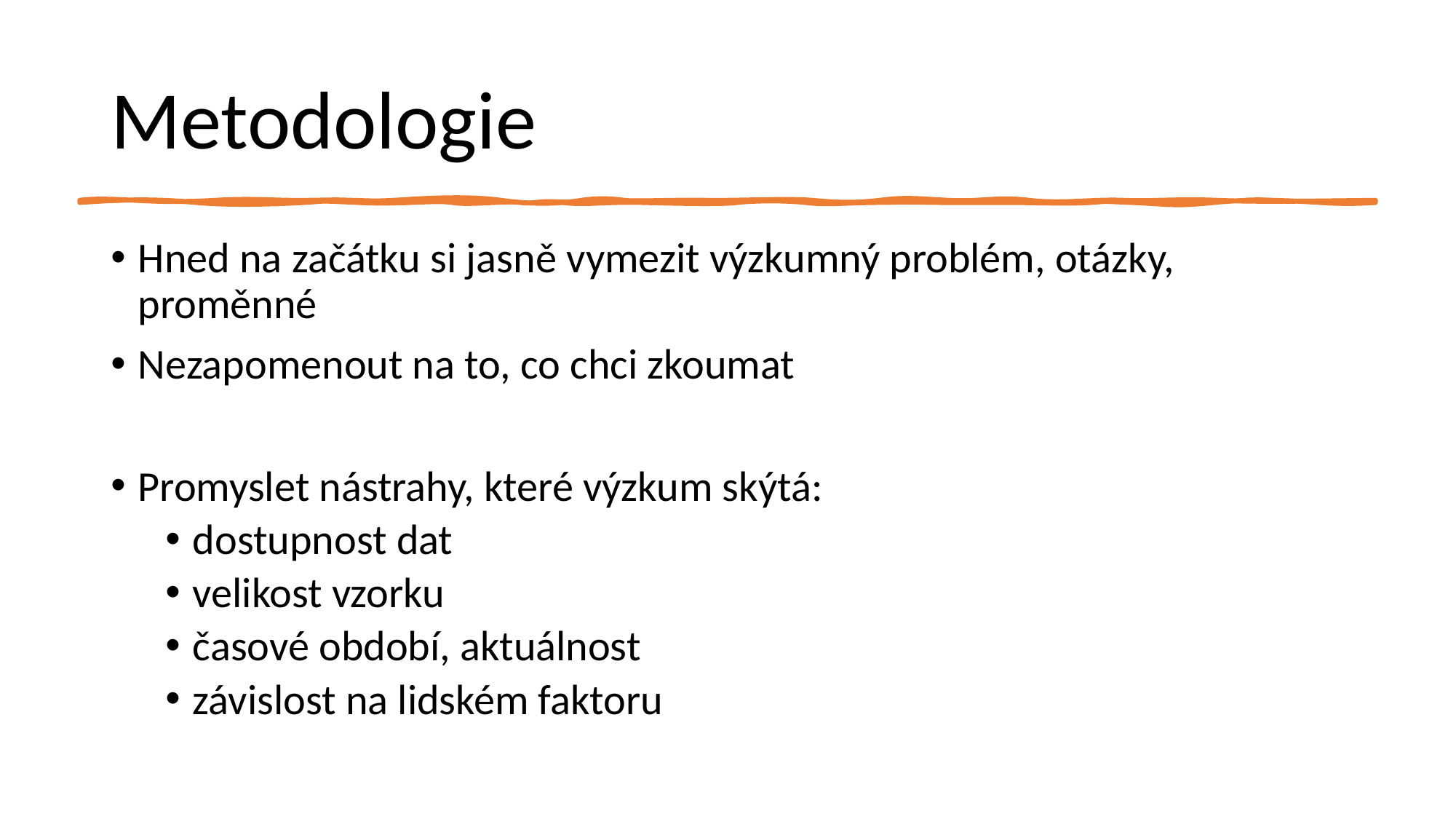

# Metodologie

Hned na začátku si jasně vymezit výzkumný problém, otázky, proměnné
Nezapomenout na to, co chci zkoumat

Promyslet nástrahy, které výzkum skýtá:
dostupnost dat
velikost vzorku
časové období, aktuálnost
závislost na lidském faktoru